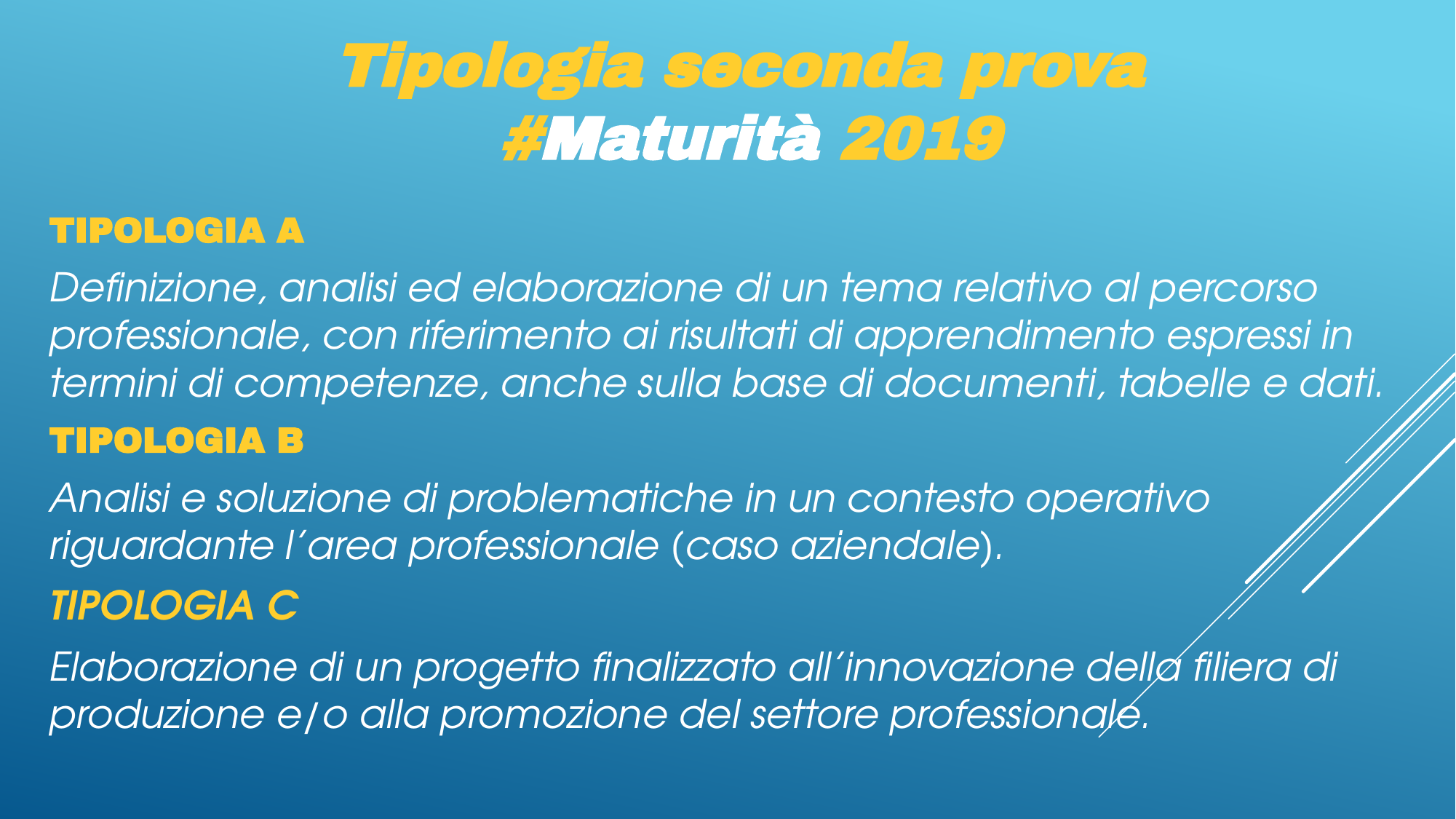

# Tipologia seconda prova #Maturità 2019
TIPOLOGIA A
Definizione, analisi ed elaborazione di un tema relativo al percorso professionale, con riferimento ai risultati di apprendimento espressi in termini di competenze, anche sulla base di documenti, tabelle e dati.
TIPOLOGIA B
Analisi e soluzione di problematiche in un contesto operativo riguardante l’area professionale (caso aziendale).
TIPOLOGIA C
Elaborazione di un progetto finalizzato all’innovazione della filiera di produzione e/o alla promozione del settore professionale.